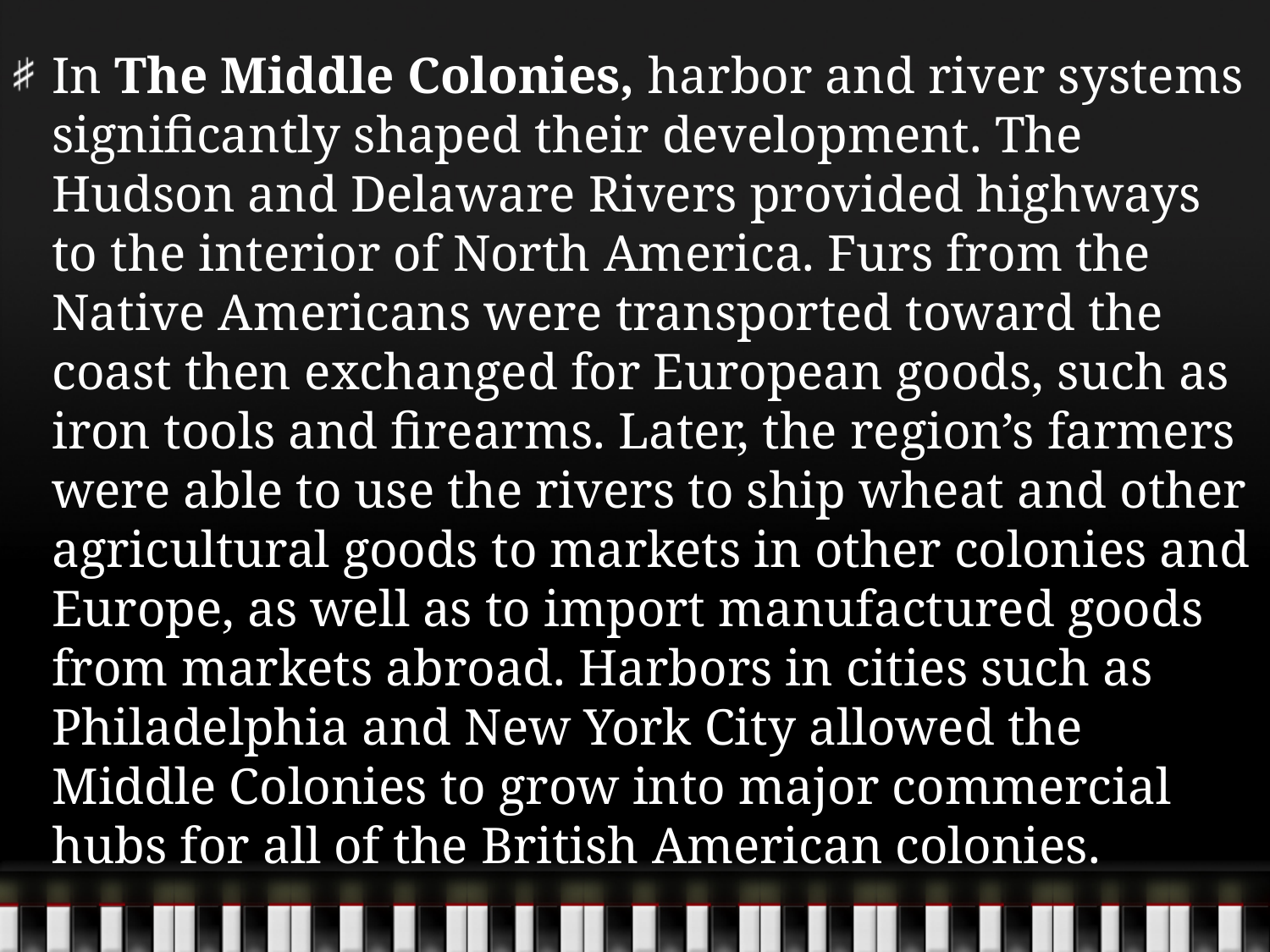

In The Middle Colonies, harbor and river systems significantly shaped their development. The Hudson and Delaware Rivers provided highways to the interior of North America. Furs from the Native Americans were transported toward the coast then exchanged for European goods, such as iron tools and firearms. Later, the region’s farmers were able to use the rivers to ship wheat and other agricultural goods to markets in other colonies and Europe, as well as to import manufactured goods from markets abroad. Harbors in cities such as Philadelphia and New York City allowed the Middle Colonies to grow into major commercial hubs for all of the British American colonies.

#